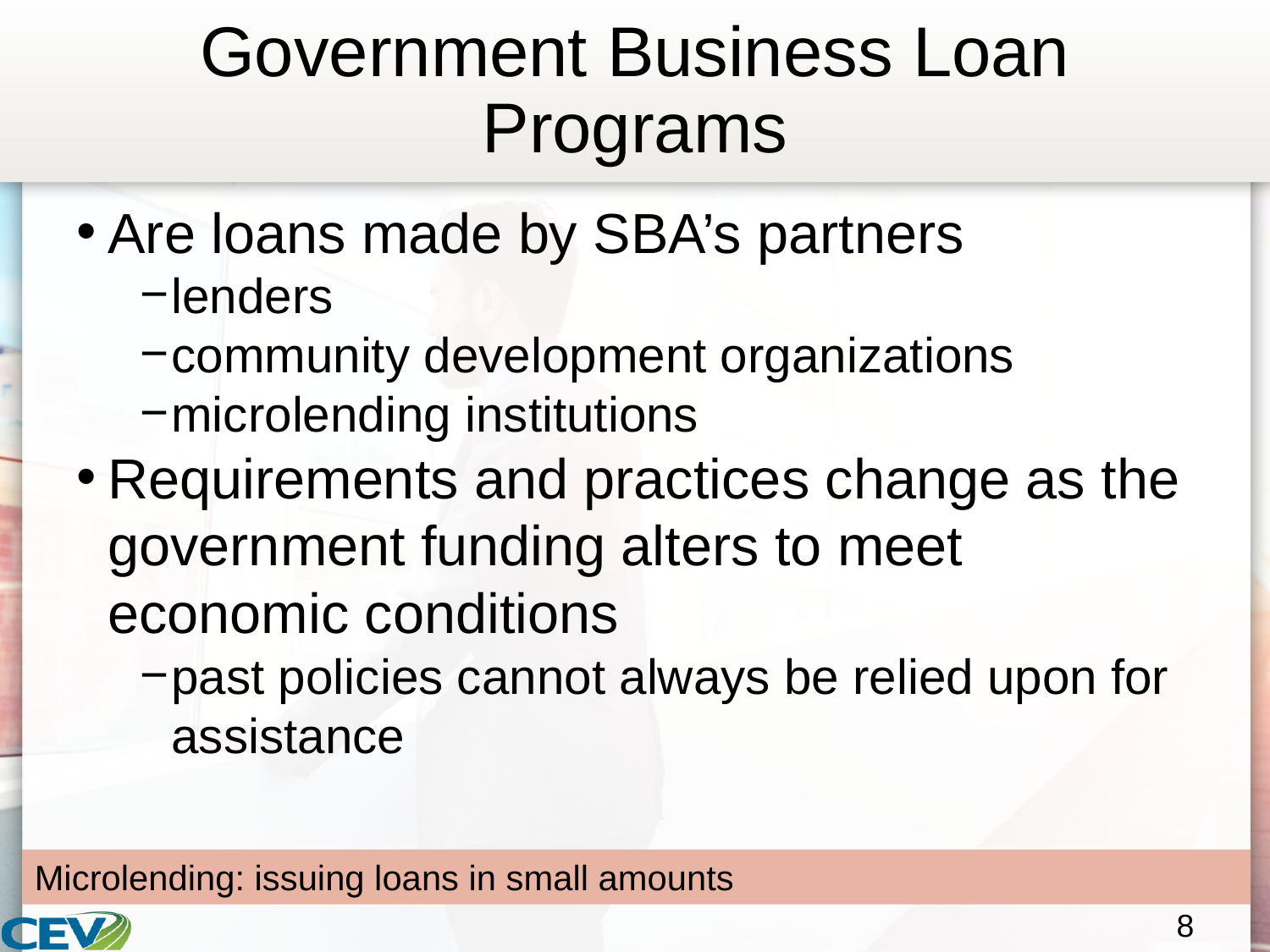

# Government Business Loan Programs
Are loans made by SBA’s partners
lenders
community development organizations
microlending institutions
Requirements and practices change as the government funding alters to meet economic conditions
past policies cannot always be relied upon for assistance
Microlending: issuing loans in small amounts